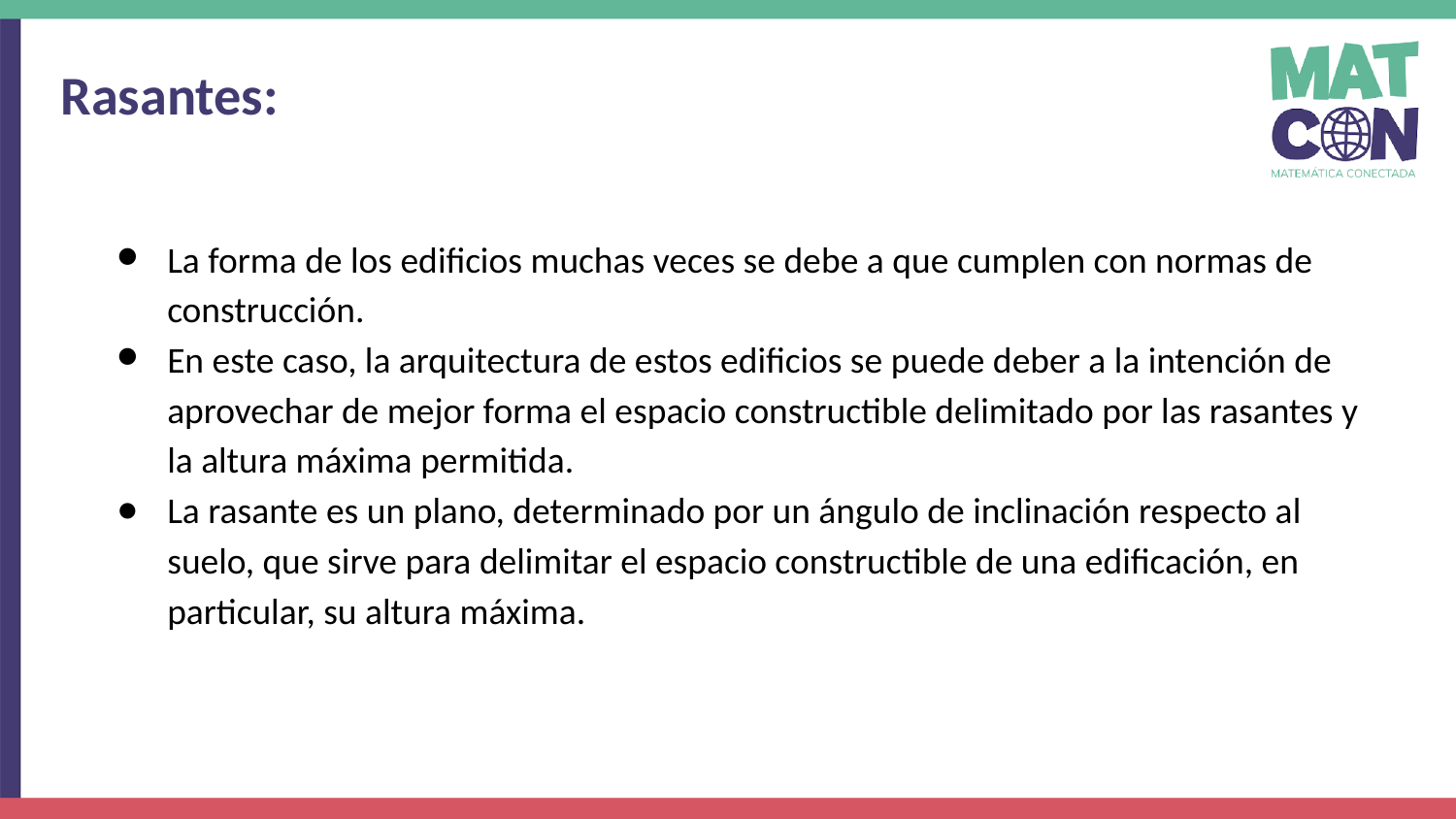

Rasantes:
La forma de los edificios muchas veces se debe a que cumplen con normas de construcción.
En este caso, la arquitectura de estos edificios se puede deber a la intención de aprovechar de mejor forma el espacio constructible delimitado por las rasantes y la altura máxima permitida.
La rasante es un plano, determinado por un ángulo de inclinación respecto al suelo, que sirve para delimitar el espacio constructible de una edificación, en particular, su altura máxima.